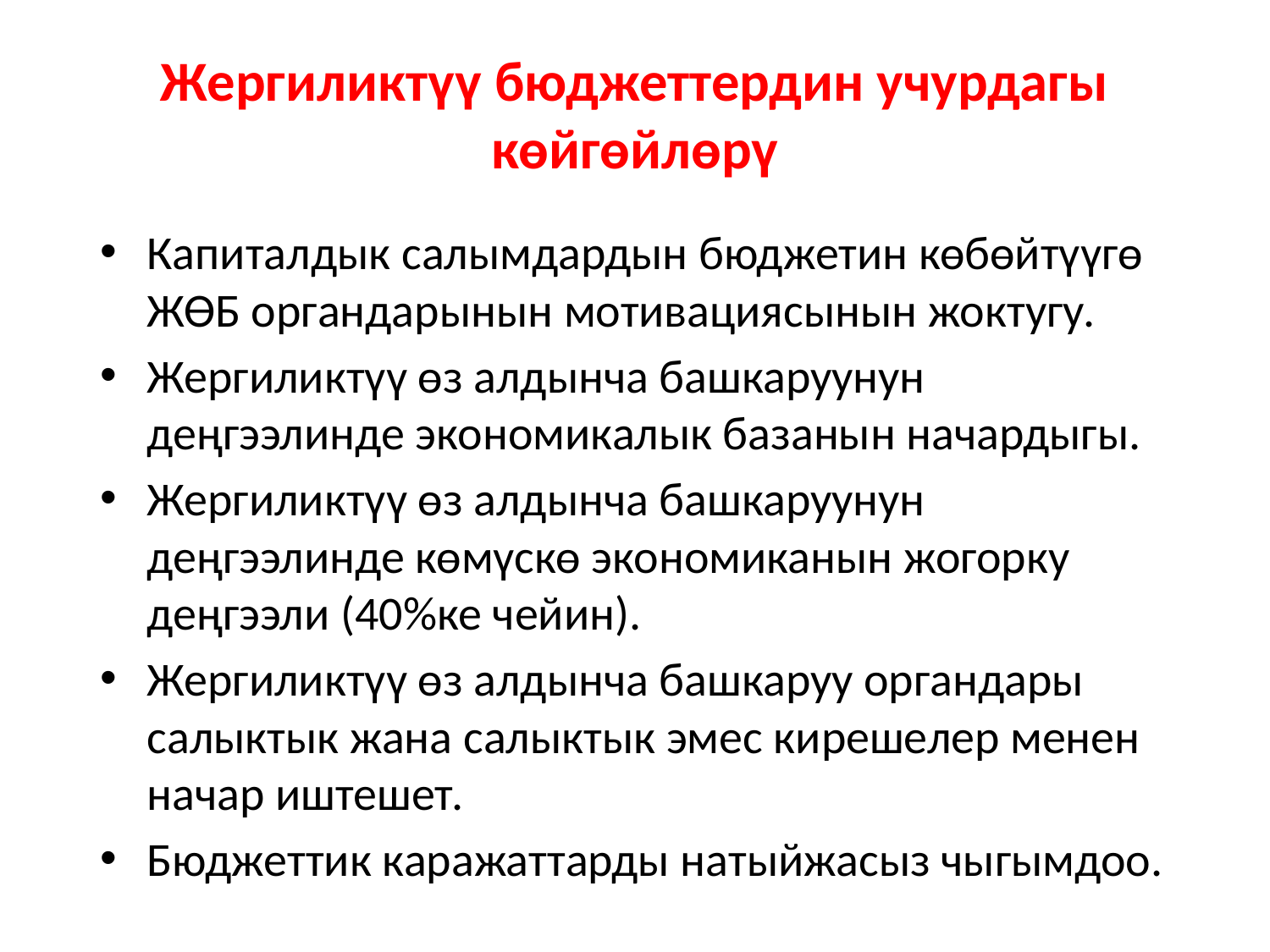

# Жергиликтүү бюджеттердин учурдагы көйгөйлөрү
Капиталдык салымдардын бюджетин көбөйтүүгө ЖӨБ органдарынын мотивациясынын жоктугу.
Жергиликтүү өз алдынча башкаруунун деңгээлинде экономикалык базанын начардыгы.
Жергиликтүү өз алдынча башкаруунун деңгээлинде көмүскө экономиканын жогорку деңгээли (40%ке чейин).
Жергиликтүү өз алдынча башкаруу органдары салыктык жана салыктык эмес кирешелер менен начар иштешет.
Бюджеттик каражаттарды натыйжасыз чыгымдоо.